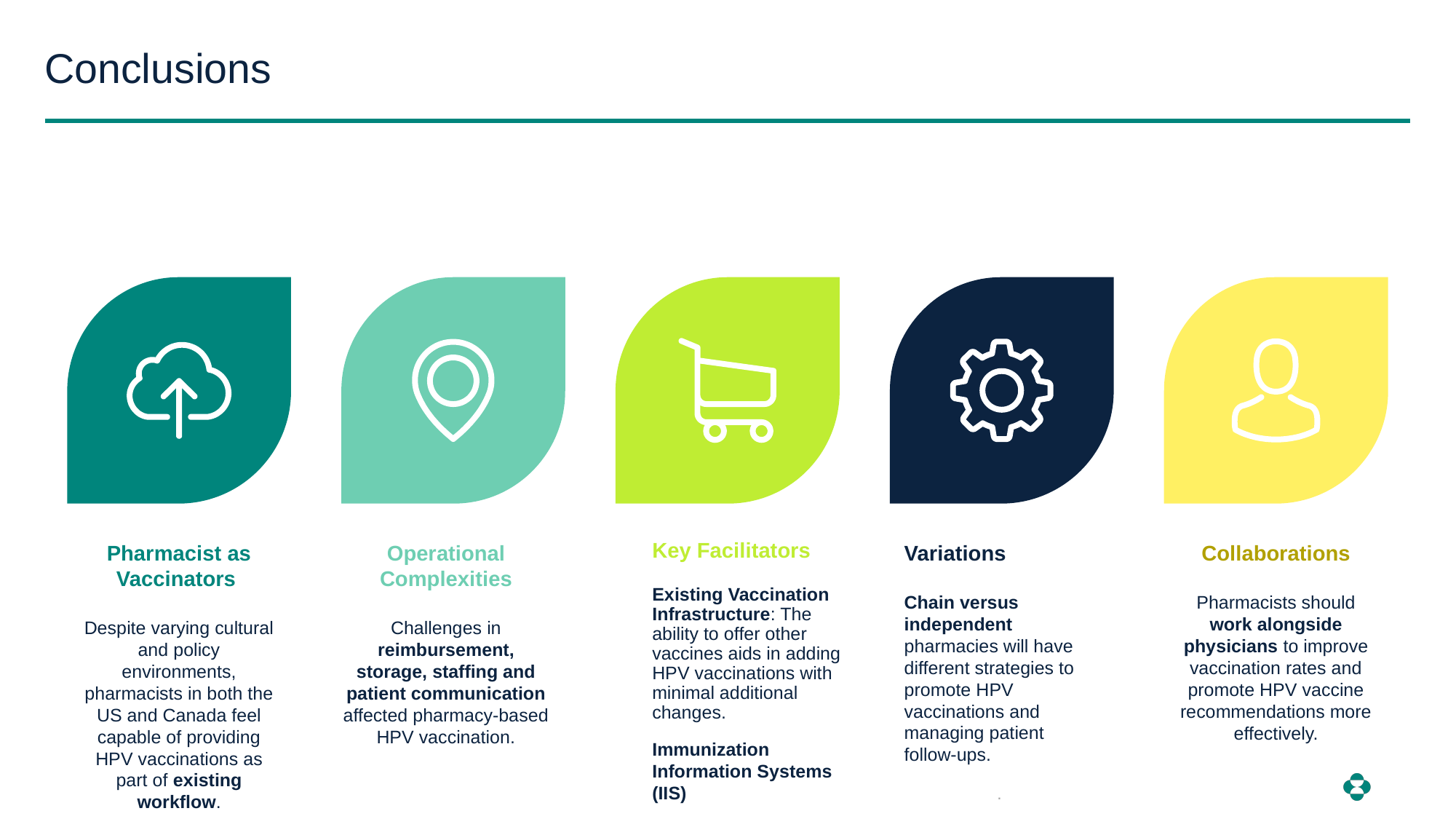

# Conclusions

Operational Complexities
Challenges in reimbursement, storage, staffing and patient communication affected pharmacy-based HPV vaccination.

Key Facilitators
Existing Vaccination Infrastructure: The ability to offer other vaccines aids in adding HPV vaccinations with minimal additional changes.
Immunization Information Systems (IIS)

Pharmacist as Vaccinators
Despite varying cultural and policy environments, pharmacists in both the US and Canada feel capable of providing HPV vaccinations as part of existing workflow.
Variations
Chain versus independent pharmacies will have different strategies to  promote HPV vaccinations and managing patient follow-ups.
.
Collaborations
Pharmacists should work alongside physicians to improve vaccination rates and promote HPV vaccine recommendations more effectively.